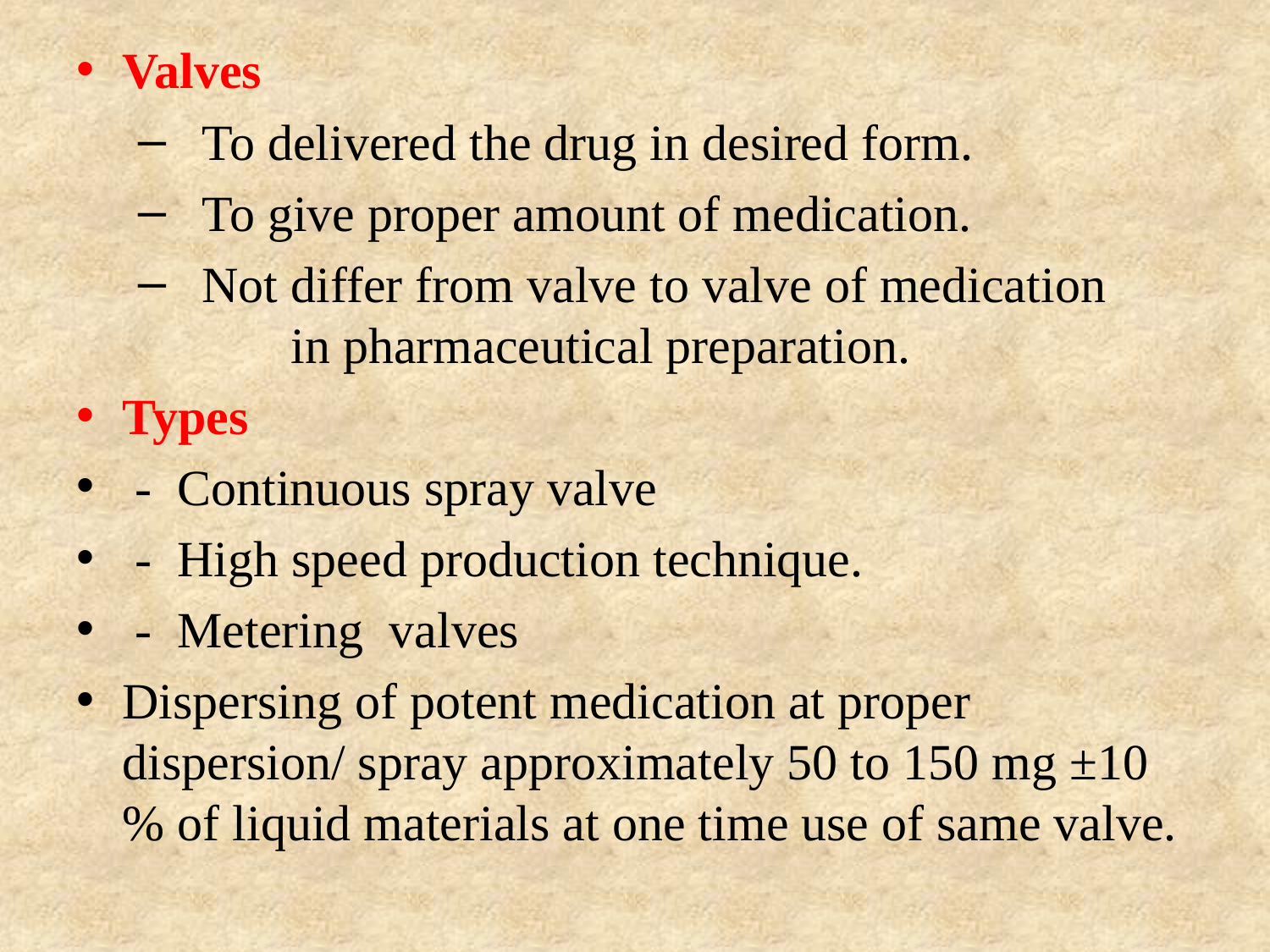

Valves
  To delivered the drug in desired form.
  To give proper amount of medication.
  Not differ from valve to valve of medication     	in pharmaceutical preparation.
Types
 -  Continuous spray valve
 -  High speed production technique.
 -  Metering  valves
Dispersing of potent medication at proper dispersion/ spray approximately 50 to 150 mg ±10 % of liquid materials at one time use of same valve.